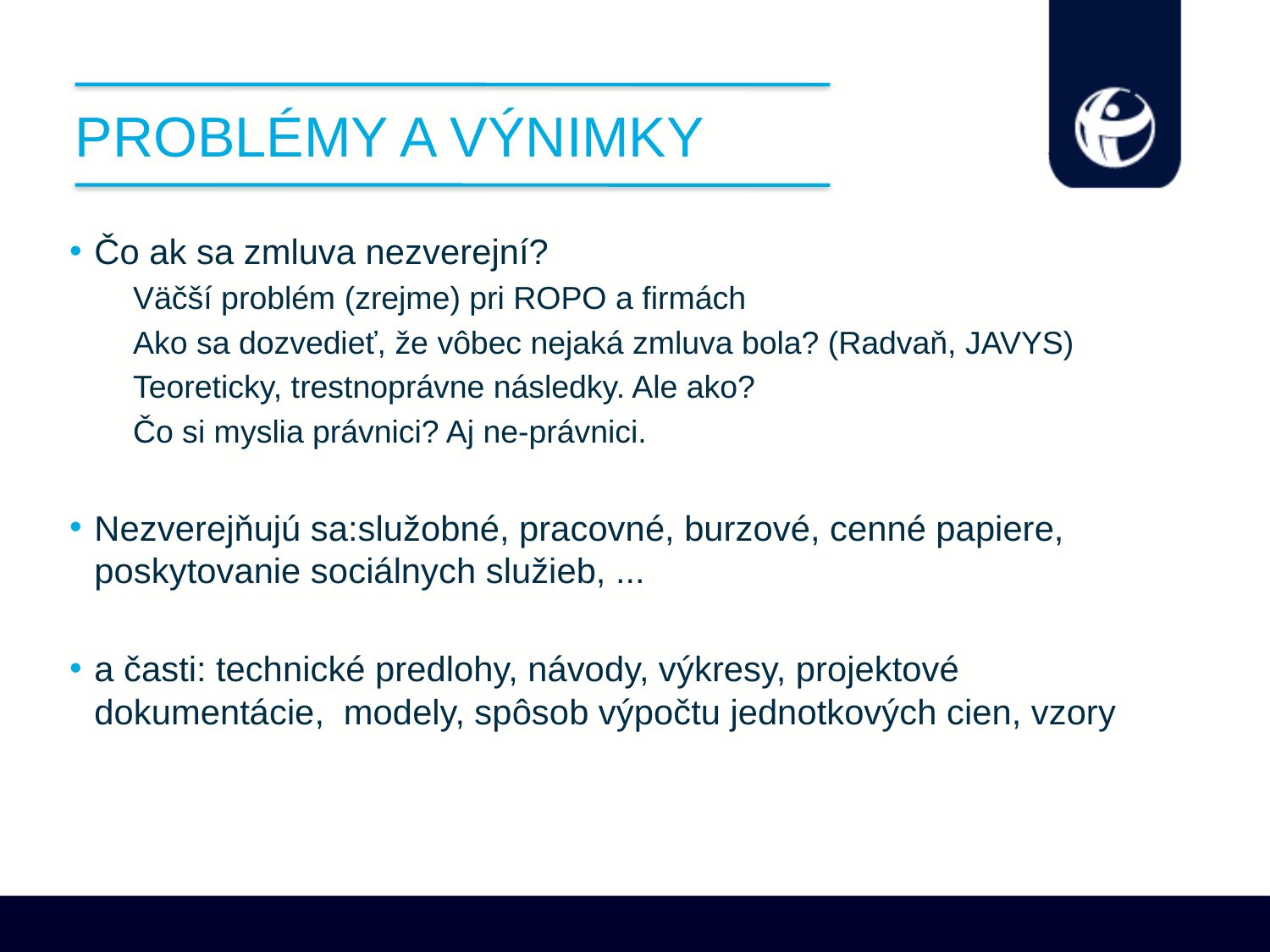

# Problémy a výnimky
Čo ak sa zmluva nezverejní?
Väčší problém (zrejme) pri ROPO a firmách
Ako sa dozvedieť, že vôbec nejaká zmluva bola? (Radvaň, JAVYS)
Teoreticky, trestnoprávne následky. Ale ako?
Čo si myslia právnici? Aj ne-právnici.

Nezverejňujú sa:služobné, pracovné, burzové, cenné papiere, poskytovanie sociálnych služieb, ...

a časti: technické predlohy, návody, výkresy, projektové dokumentácie,  modely, spôsob výpočtu jednotkových cien, vzory